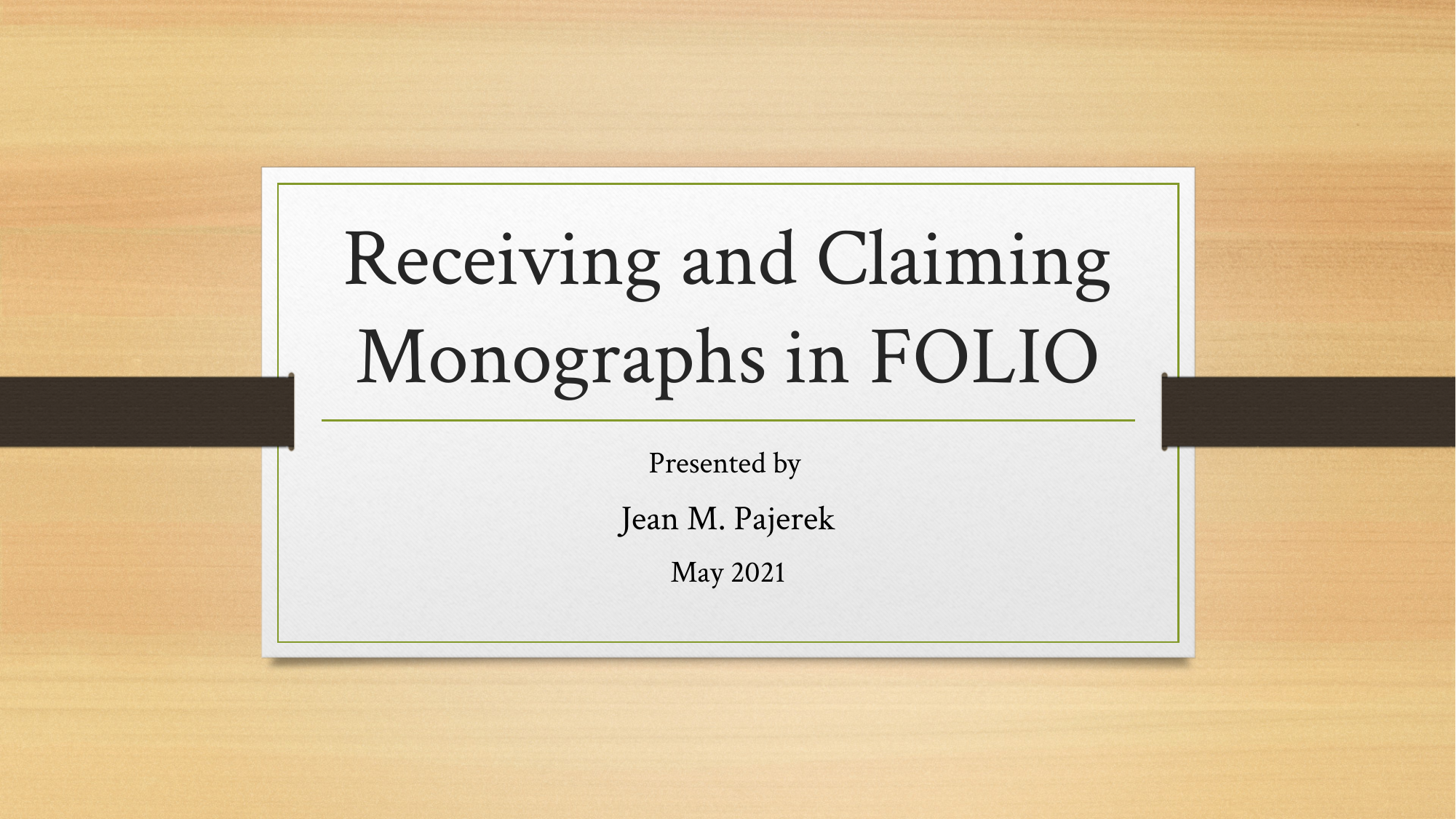

# Receiving and Claiming Monographs in FOLIO
Presented by
Jean M. Pajerek
May 2021